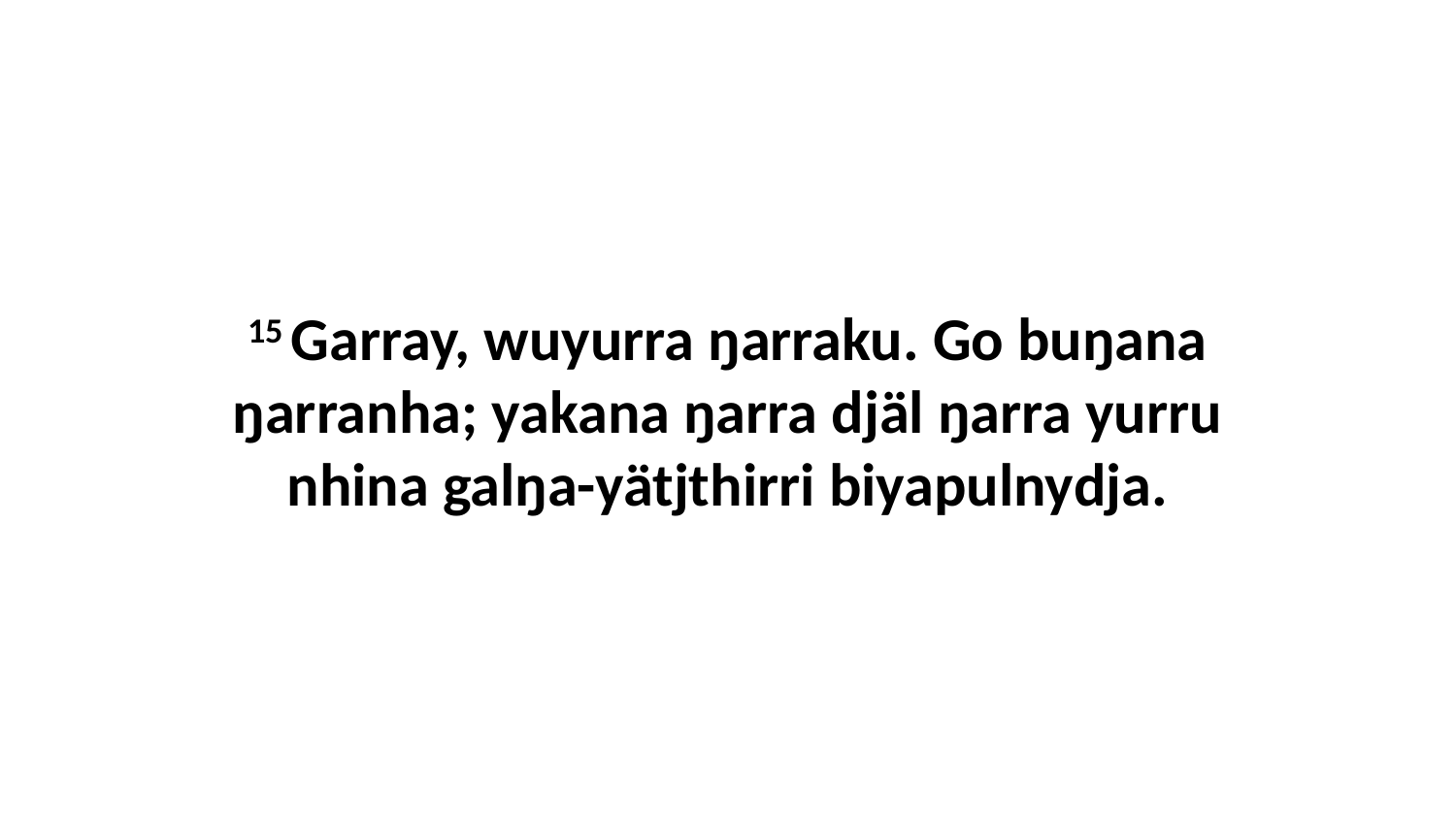

15 Garray, wuyurra ŋarraku. Go buŋana ŋarranha; yakana ŋarra djäl ŋarra yurru nhina galŋa-yätjthirri biyapulnydja.